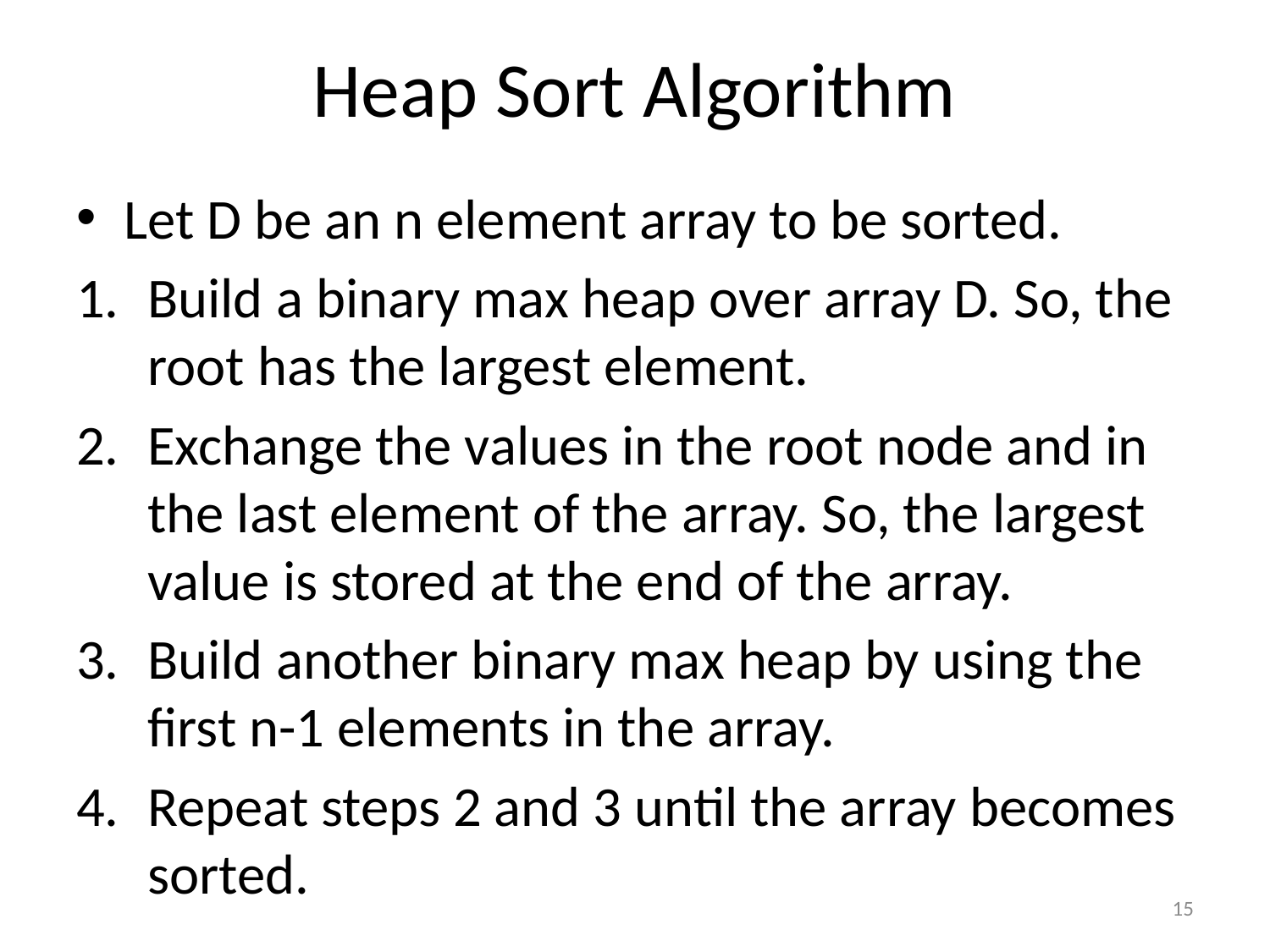

# Heap Sort Algorithm
Let D be an n element array to be sorted.
Build a binary max heap over array D. So, the root has the largest element.
Exchange the values in the root node and in the last element of the array. So, the largest value is stored at the end of the array.
Build another binary max heap by using the first n-1 elements in the array.
Repeat steps 2 and 3 until the array becomes sorted.
15